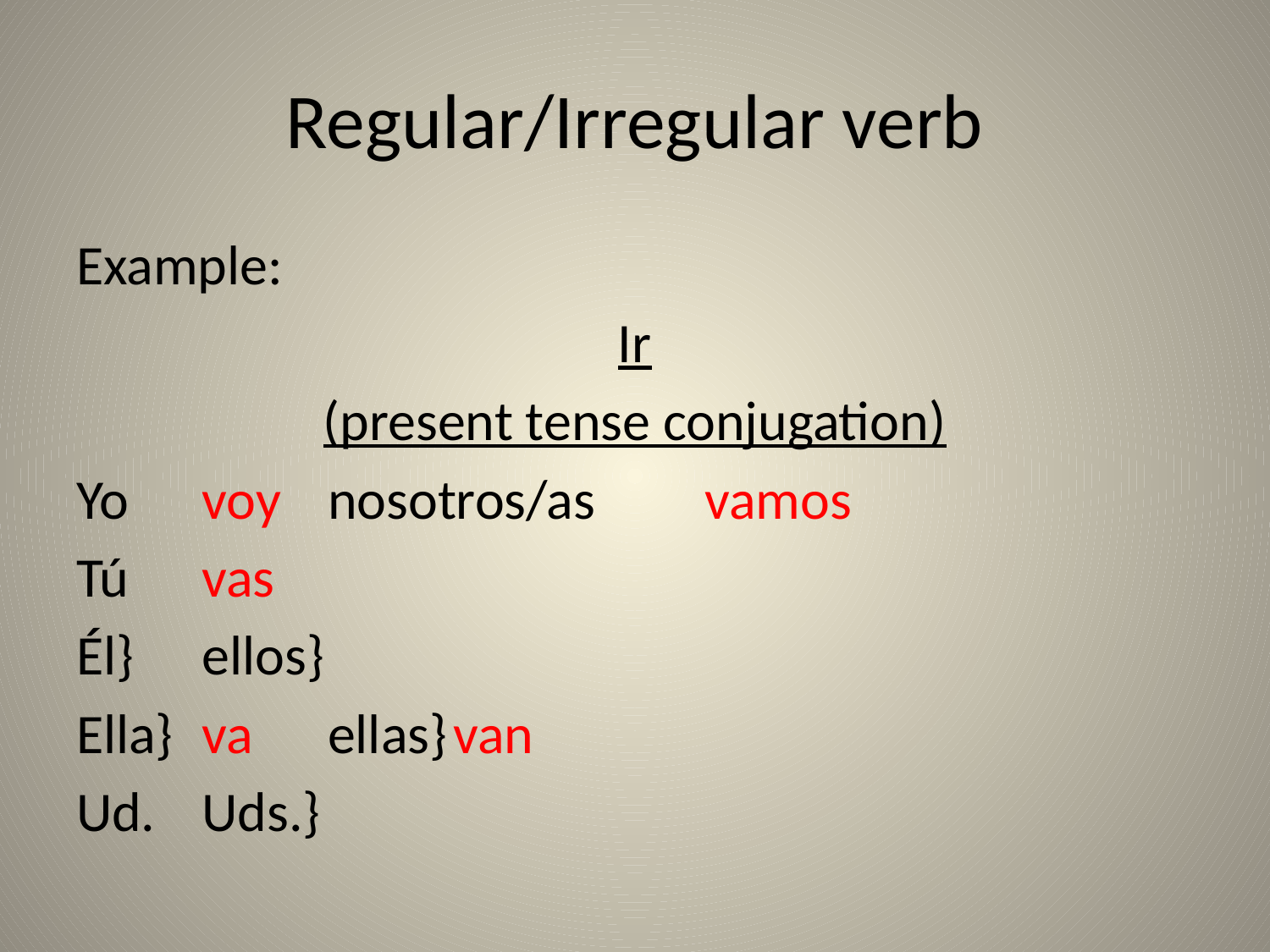

# Regular/Irregular verb
Example:
Ir
(present tense conjugation)
Yo	voy		nosotros/as	vamos
Tú	vas
Él}			ellos}
Ella}	va		ellas}			van
Ud.			Uds.}